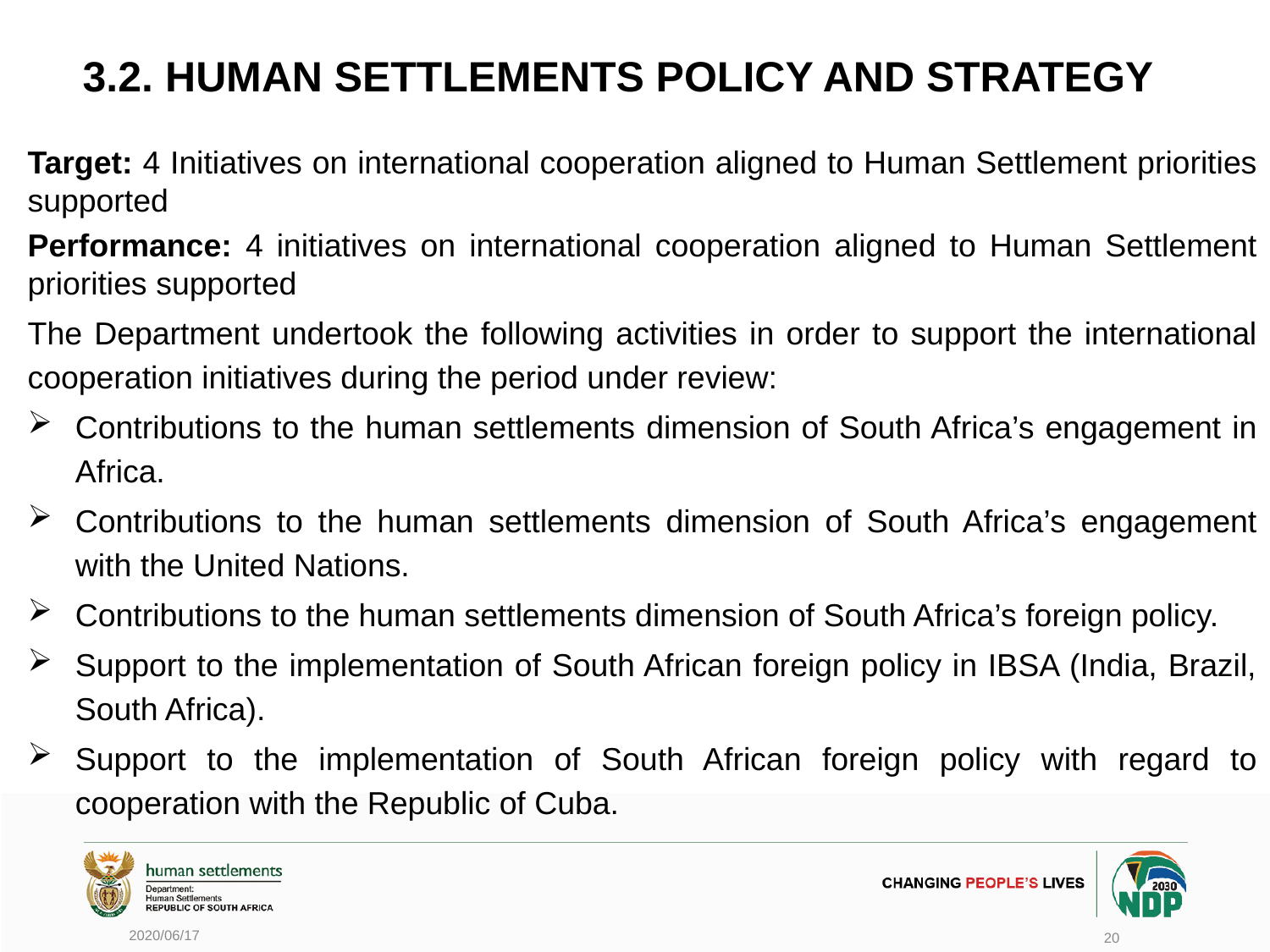

# 3.2. HUMAN SETTLEMENTS POLICY AND STRATEGY
Target: 4 Initiatives on international cooperation aligned to Human Settlement priorities supported
Performance: 4 initiatives on international cooperation aligned to Human Settlement priorities supported
The Department undertook the following activities in order to support the international cooperation initiatives during the period under review:
Contributions to the human settlements dimension of South Africa’s engagement in Africa.
Contributions to the human settlements dimension of South Africa’s engagement with the United Nations.
Contributions to the human settlements dimension of South Africa’s foreign policy.
Support to the implementation of South African foreign policy in IBSA (India, Brazil, South Africa).
Support to the implementation of South African foreign policy with regard to cooperation with the Republic of Cuba.

2020/06/17

20